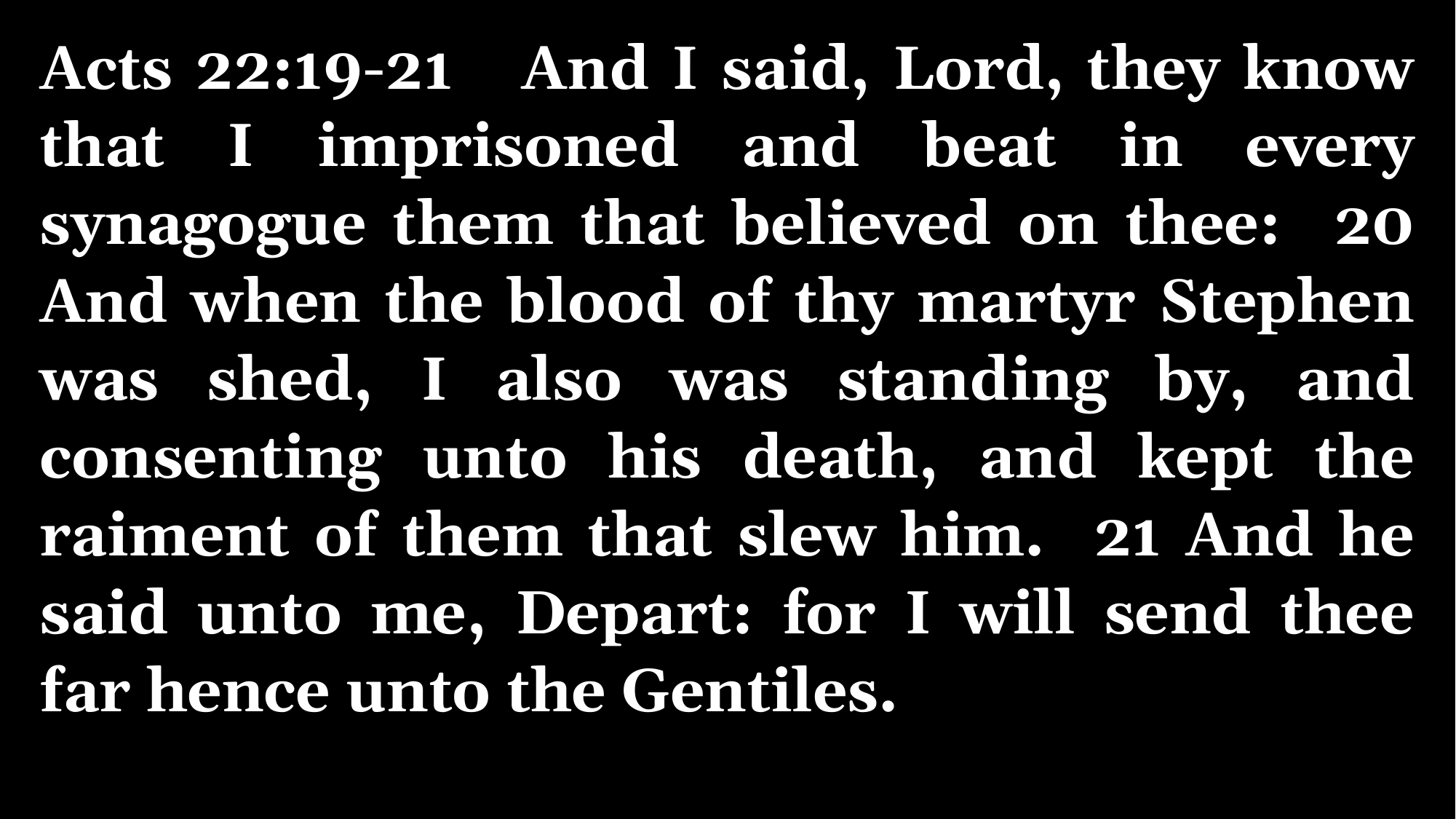

Acts 22:19-21   And I said, Lord, they know that I imprisoned and beat in every synagogue them that believed on thee:  20 And when the blood of thy martyr Stephen was shed, I also was standing by, and consenting unto his death, and kept the raiment of them that slew him.  21 And he said unto me, Depart: for I will send thee far hence unto the Gentiles.